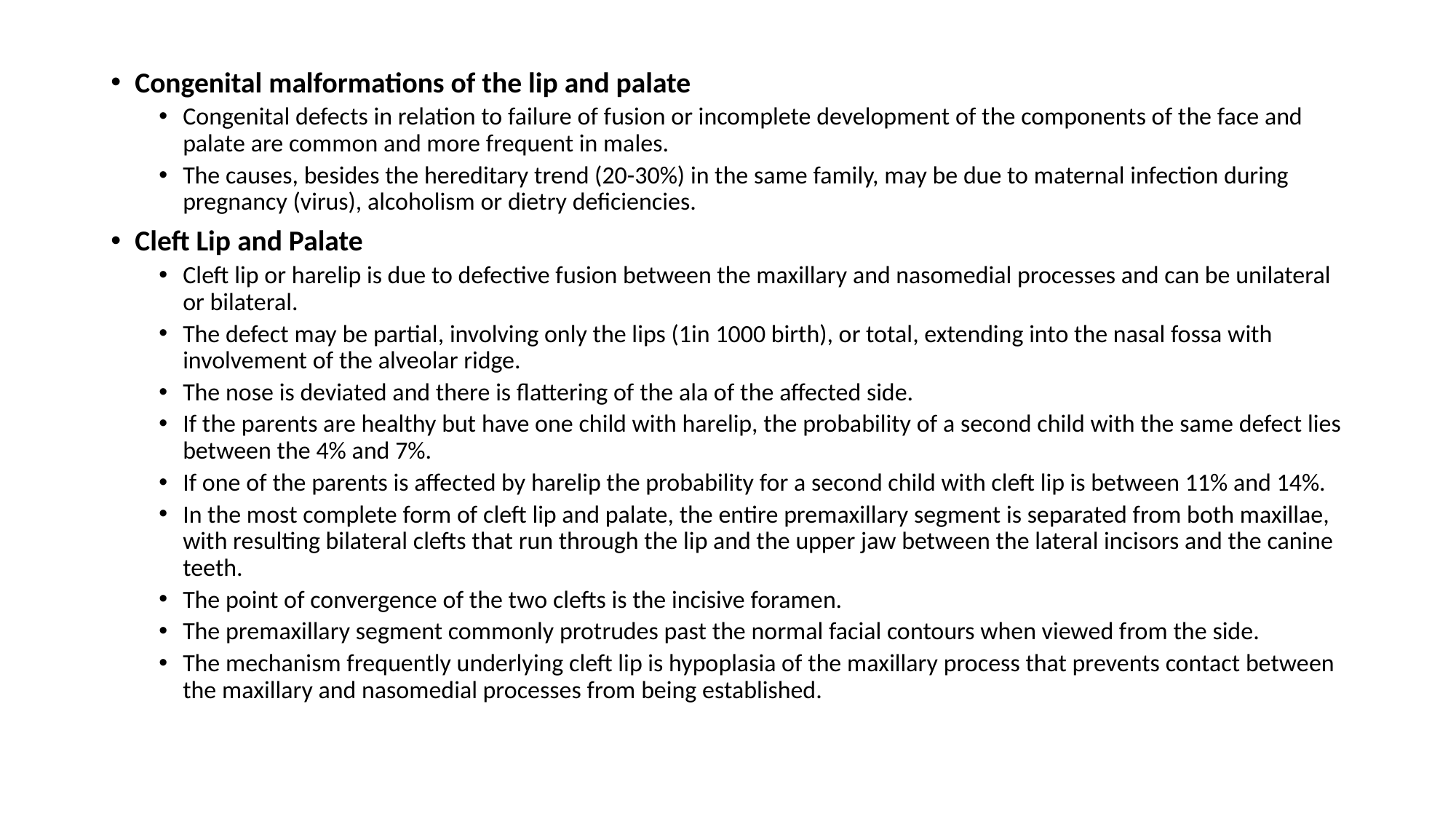

Congenital malformations of the lip and palate
Congenital defects in relation to failure of fusion or incomplete development of the components of the face and palate are common and more frequent in males.
The causes, besides the hereditary trend (20-30%) in the same family, may be due to maternal infection during pregnancy (virus), alcoholism or dietry deficiencies.
Cleft Lip and Palate
Cleft lip or harelip is due to defective fusion between the maxillary and nasomedial processes and can be unilateral or bilateral.
The defect may be partial, involving only the lips (1in 1000 birth), or total, extending into the nasal fossa with involvement of the alveolar ridge.
The nose is deviated and there is flattering of the ala of the affected side.
If the parents are healthy but have one child with harelip, the probability of a second child with the same defect lies between the 4% and 7%.
If one of the parents is affected by harelip the probability for a second child with cleft lip is between 11% and 14%.
In the most complete form of cleft lip and palate, the entire premaxillary segment is separated from both maxillae, with resulting bilateral clefts that run through the lip and the upper jaw between the lateral incisors and the canine teeth.
The point of convergence of the two clefts is the incisive foramen.
The premaxillary segment commonly protrudes past the normal facial contours when viewed from the side.
The mechanism frequently underlying cleft lip is hypoplasia of the maxillary process that prevents contact between the maxillary and nasomedial processes from being established.